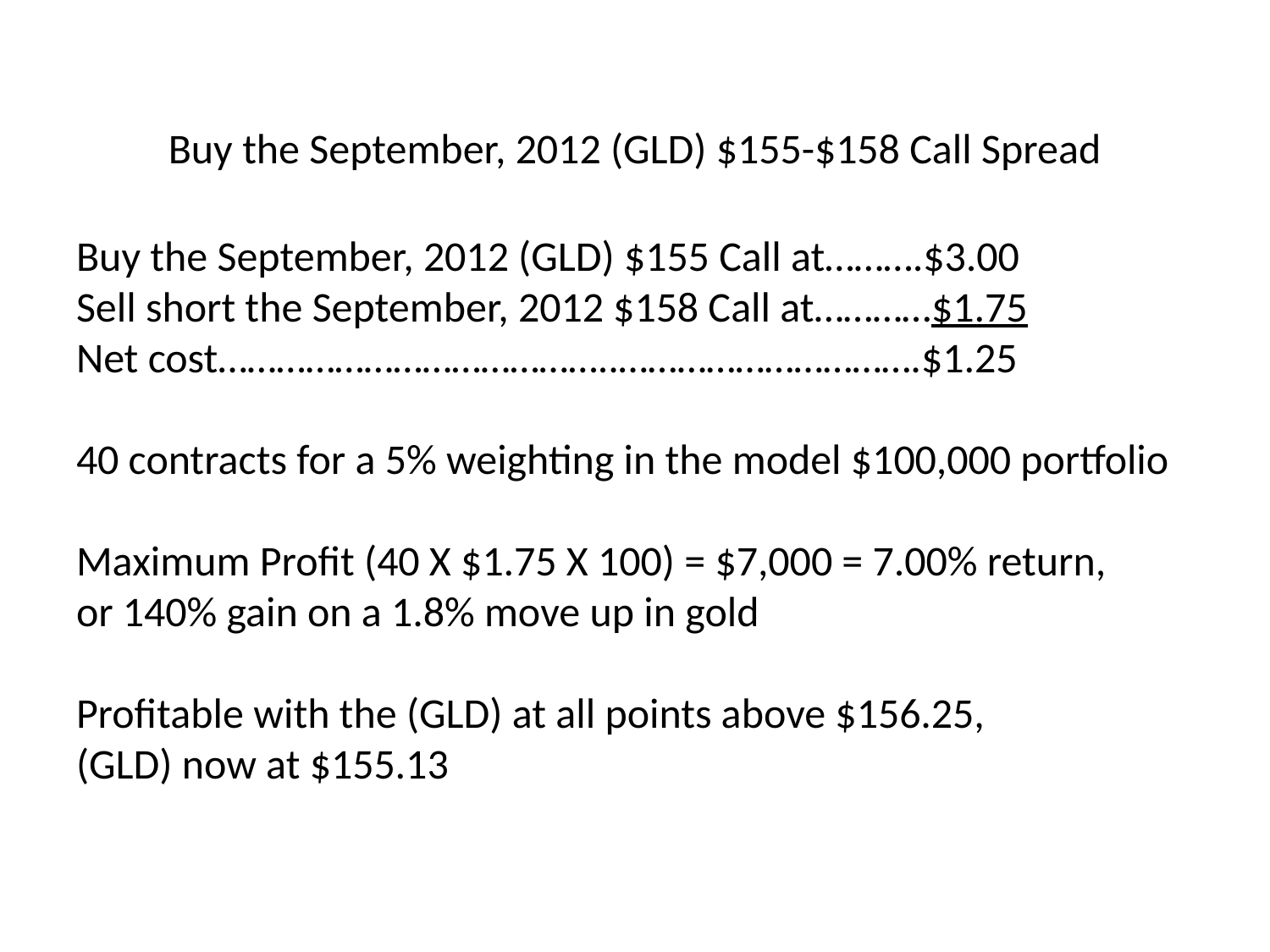

# Buy the September, 2012 (GLD) $155-$158 Call Spread
Buy the September, 2012 (GLD) $155 Call at……….$3.00
Sell short the September, 2012 $158 Call at…………$1.75
Net cost…………………………………..………………………….$1.25
40 contracts for a 5% weighting in the model $100,000 portfolio
Maximum Profit (40 X $1.75 X 100) = $7,000 = 7.00% return,
or 140% gain on a 1.8% move up in gold
Profitable with the (GLD) at all points above $156.25,
(GLD) now at $155.13